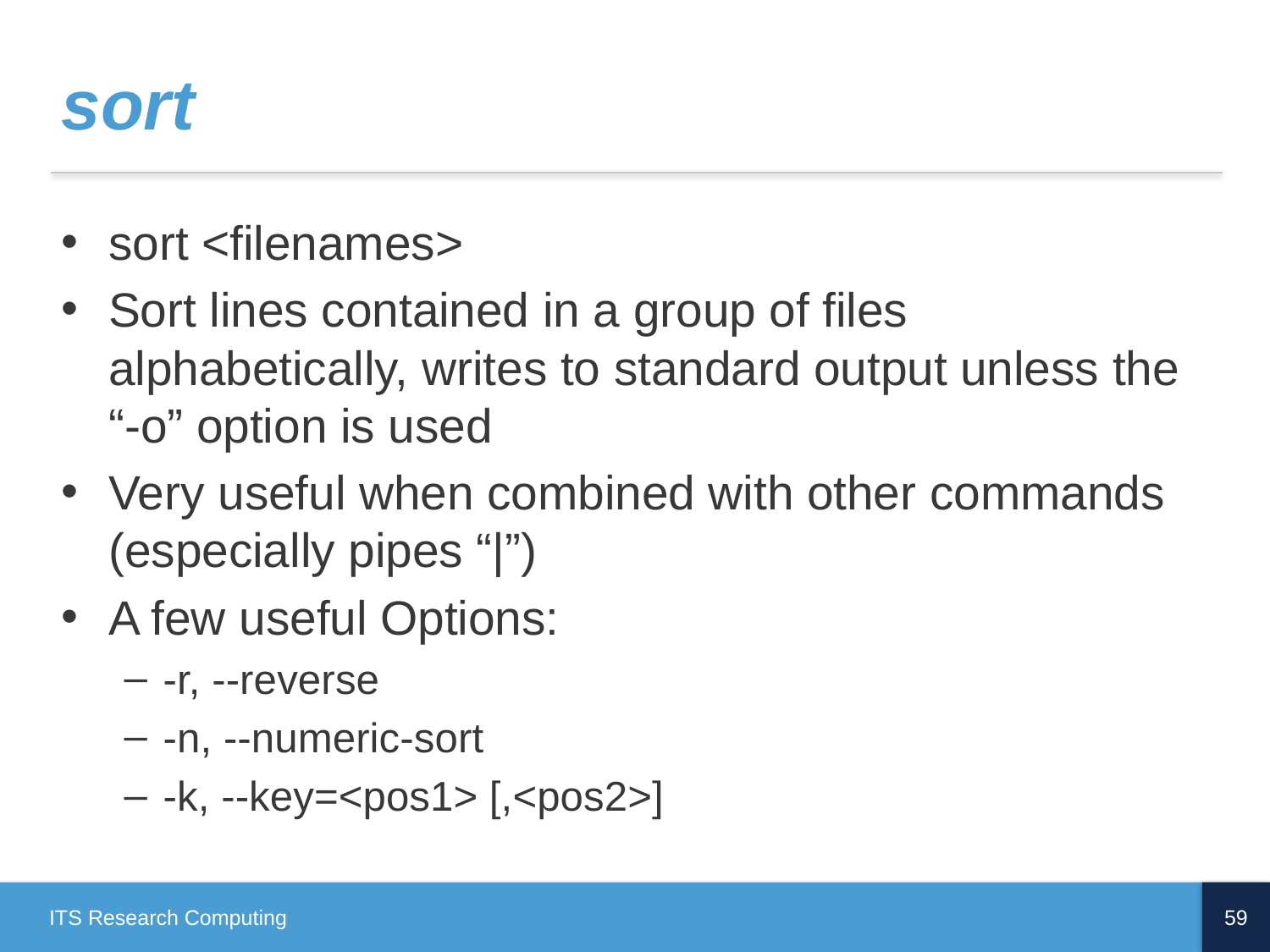

# sort
sort <filenames>
Sort lines contained in a group of files alphabetically, writes to standard output unless the “-o” option is used
Very useful when combined with other commands (especially pipes “|”)
A few useful Options:
-r, --reverse
-n, --numeric-sort
-k, --key=<pos1> [,<pos2>]

ITS Research Computing
59